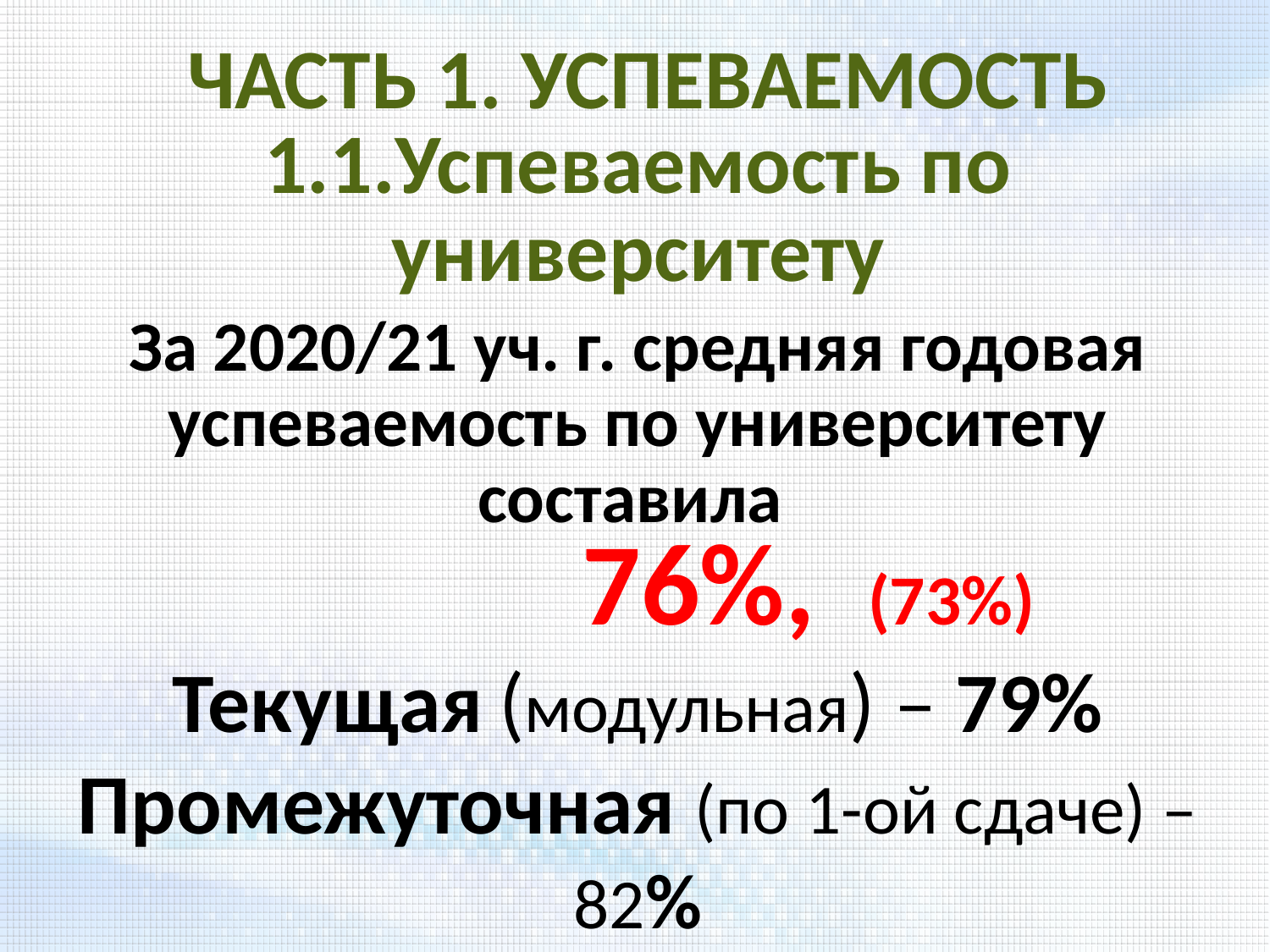

ЧАСТЬ 1. УСПЕВАЕМОСТЬ
1.1.Успеваемость по университету
За 2020/21 уч. г. средняя годовая успеваемость по университету составила
             76%,  (73%)
Текущая (модульная) – 79%
Промежуточная (по 1-ой сдаче) –82%